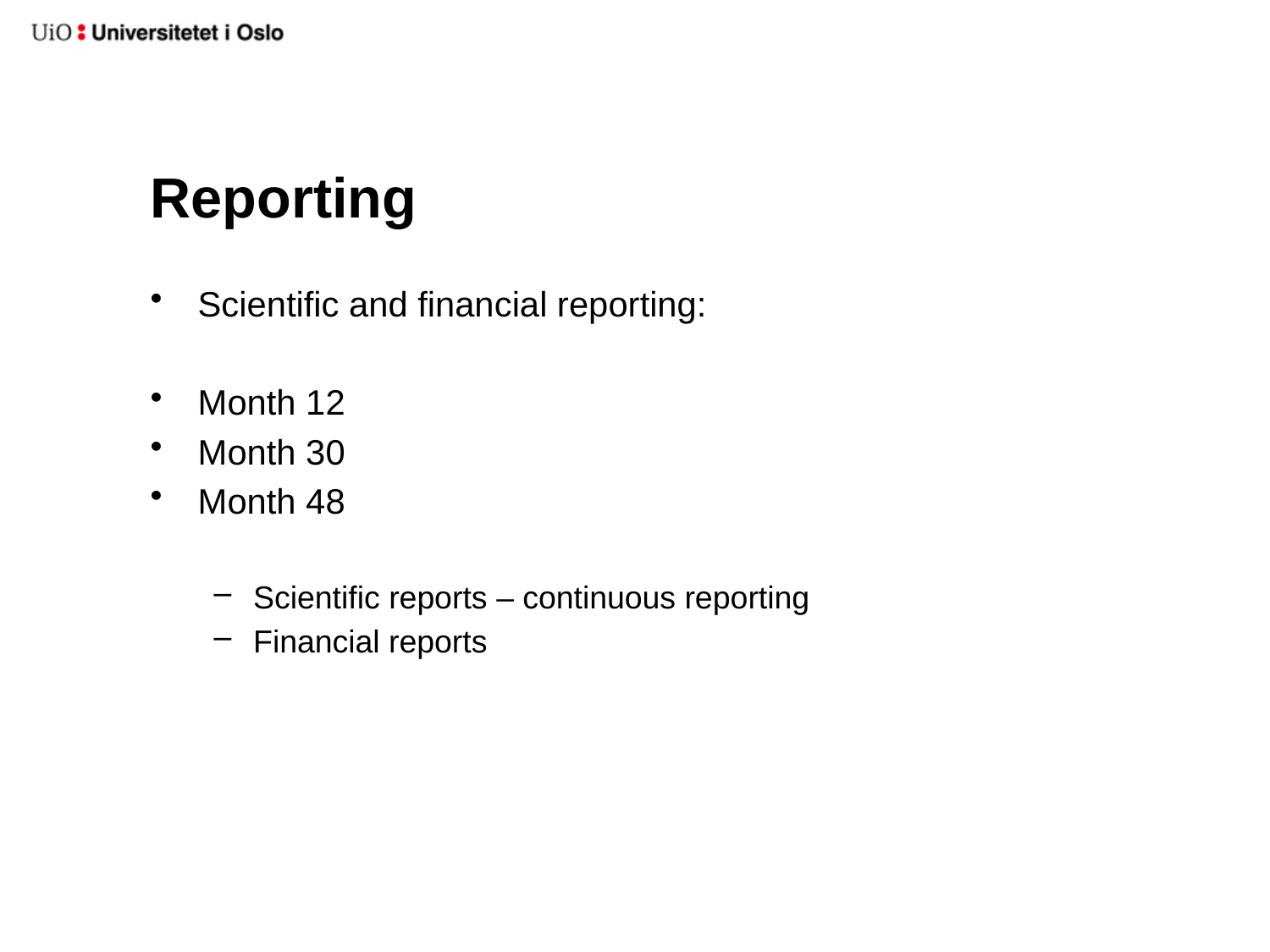

# Reporting
Scientific and financial reporting:

Month 12
Month 30
Month 48

Scientific reports – continuous reporting
Financial reports